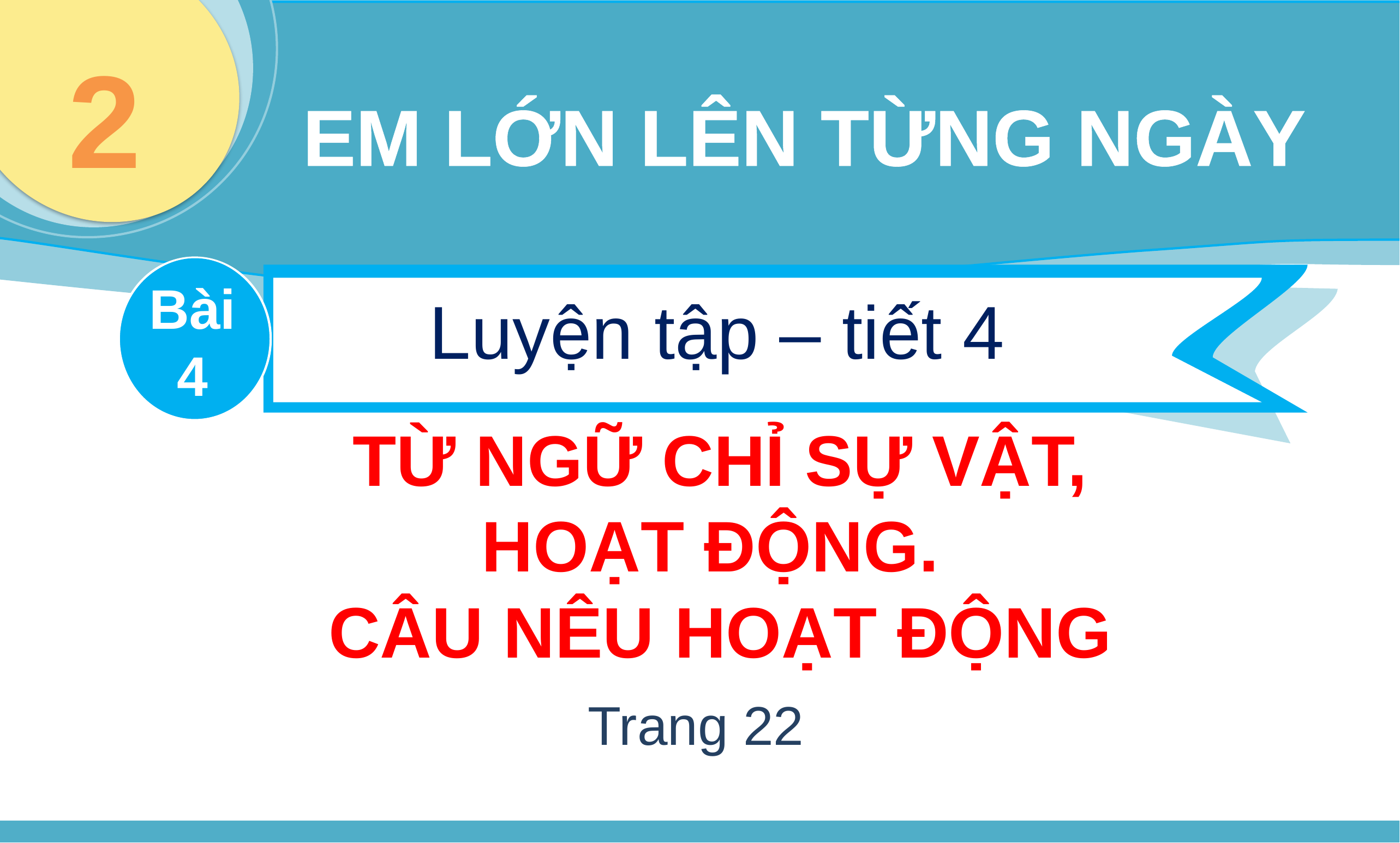

2
EM LỚN LÊN TỪNG NGÀY

Bài
4
Luyện tập – tiết 4
TỪ NGỮ CHỈ SỰ VẬT, HOẠT ĐỘNG.
CÂU NÊU HOẠT ĐỘNG
Trang 22